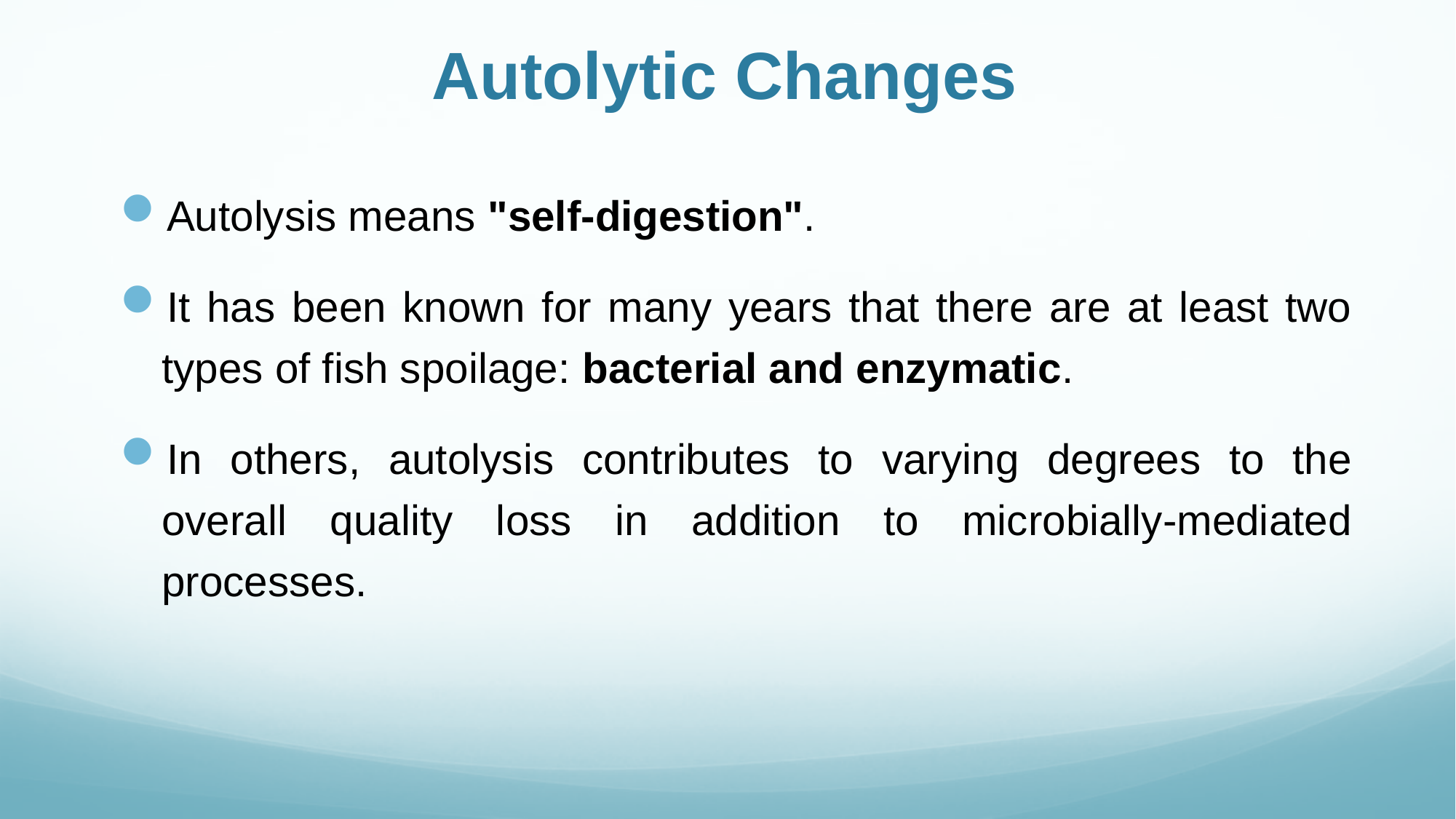

# Autolytic Changes
Autolysis means "self-digestion".
It has been known for many years that there are at least two types of fish spoilage: bacterial and enzymatic.
In others, autolysis contributes to varying degrees to the overall quality loss in addition to microbially-mediated processes.